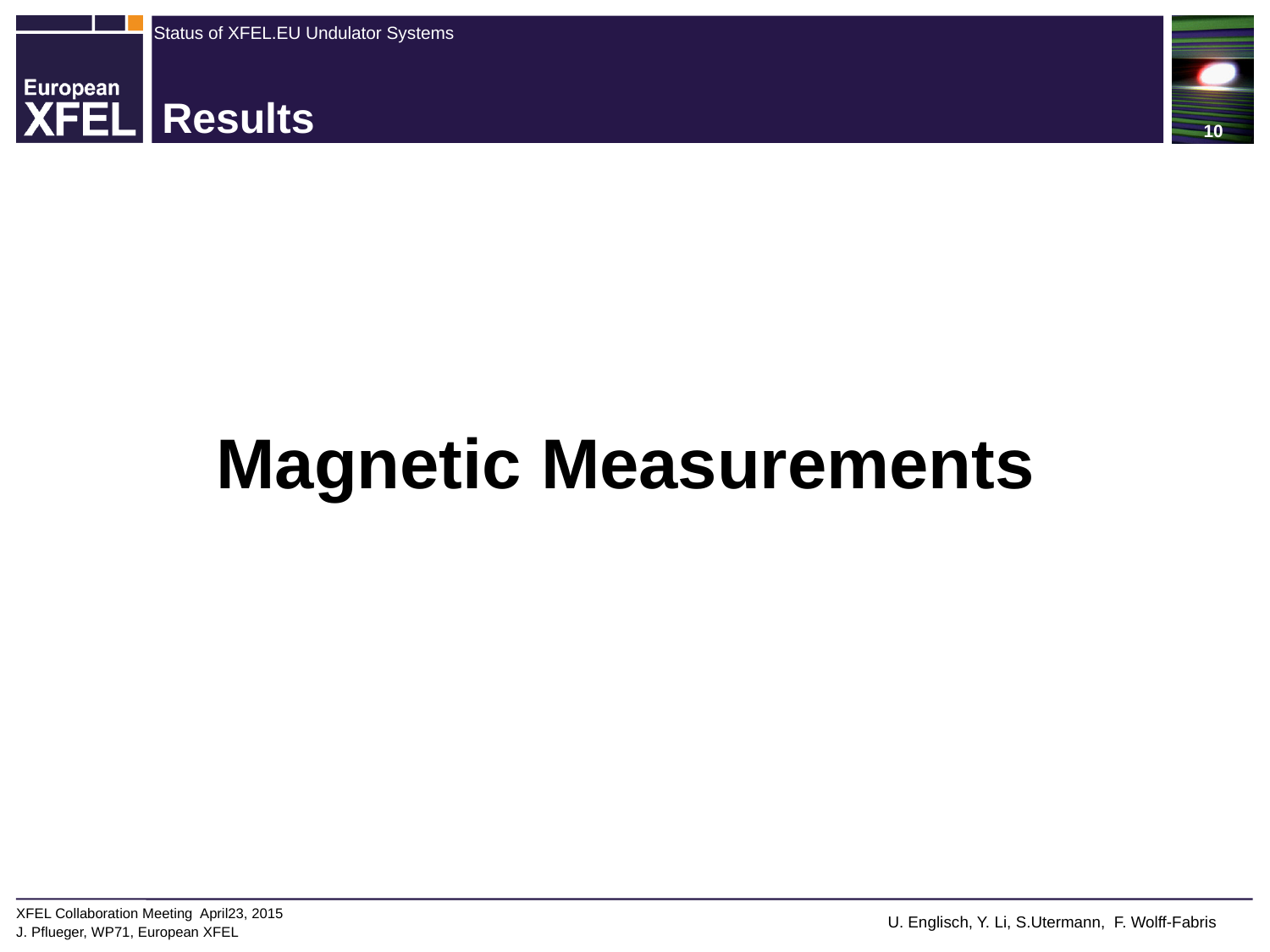

# Results
Magnetic Measurements
U. Englisch, Y. Li, S.Utermann,  F. Wolff-Fabris